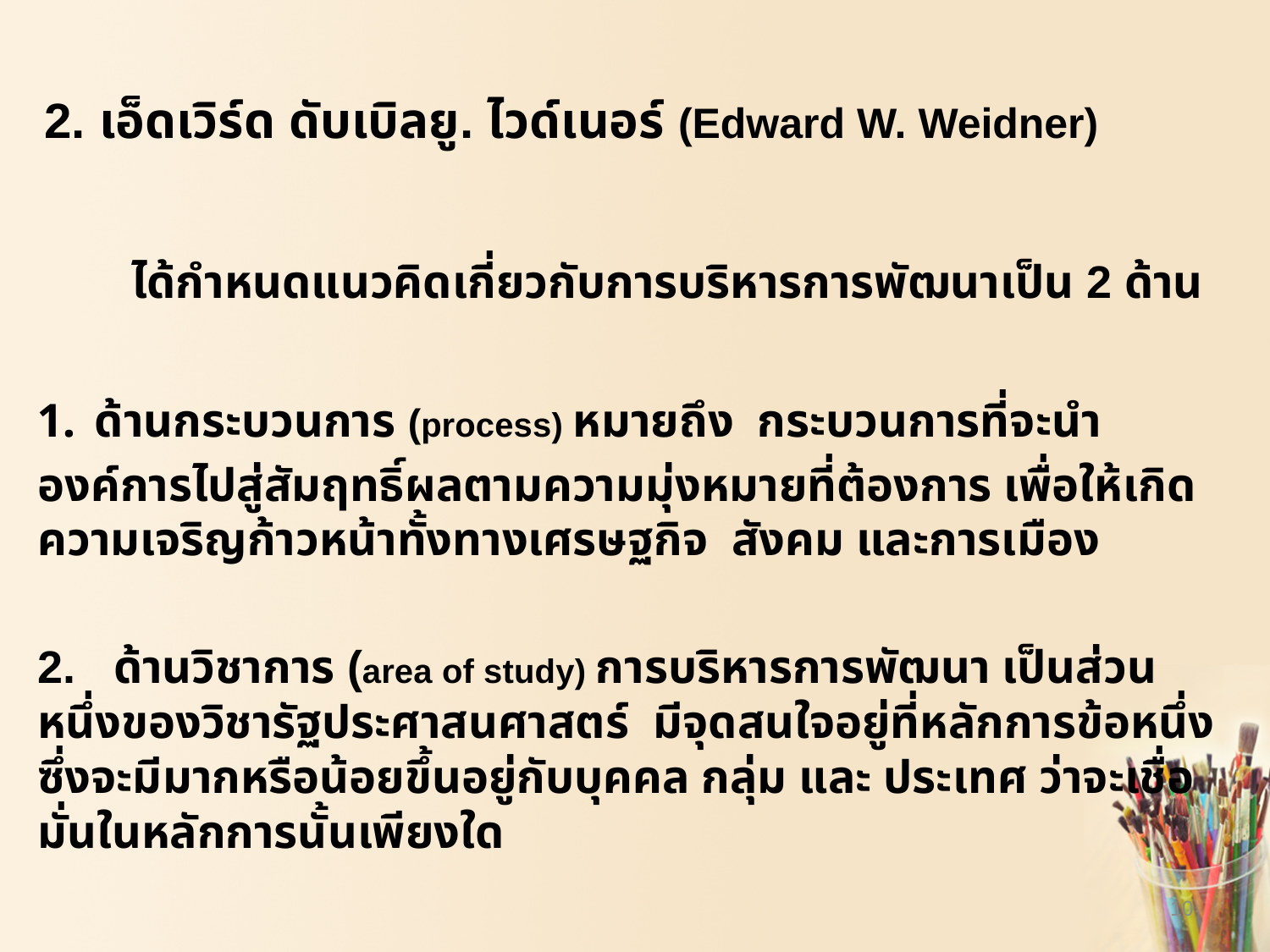

# 2. เอ็ดเวิร์ด ดับเบิลยู. ไวด์เนอร์ (Edward W. Weidner)
	ได้กำหนดแนวคิดเกี่ยวกับการบริหารการพัฒนาเป็น 2 ด้าน
ด้านกระบวนการ (process) หมายถึง  กระบวนการที่จะนำ
องค์การไปสู่สัมฤทธิ์ผลตามความมุ่งหมายที่ต้องการ เพื่อให้เกิดความเจริญก้าวหน้าทั้งทางเศรษฐกิจ  สังคม และการเมือง

2.   ด้านวิชาการ (area of study) การบริหารการพัฒนา เป็นส่วนหนึ่งของวิชารัฐประศาสนศาสตร์  มีจุดสนใจอยู่ที่หลักการข้อหนึ่ง ซึ่งจะมีมากหรือน้อยขึ้นอยู่กับบุคคล กลุ่ม และ ประเทศ ว่าจะเชื่อมั่นในหลักการนั้นเพียงใด
10